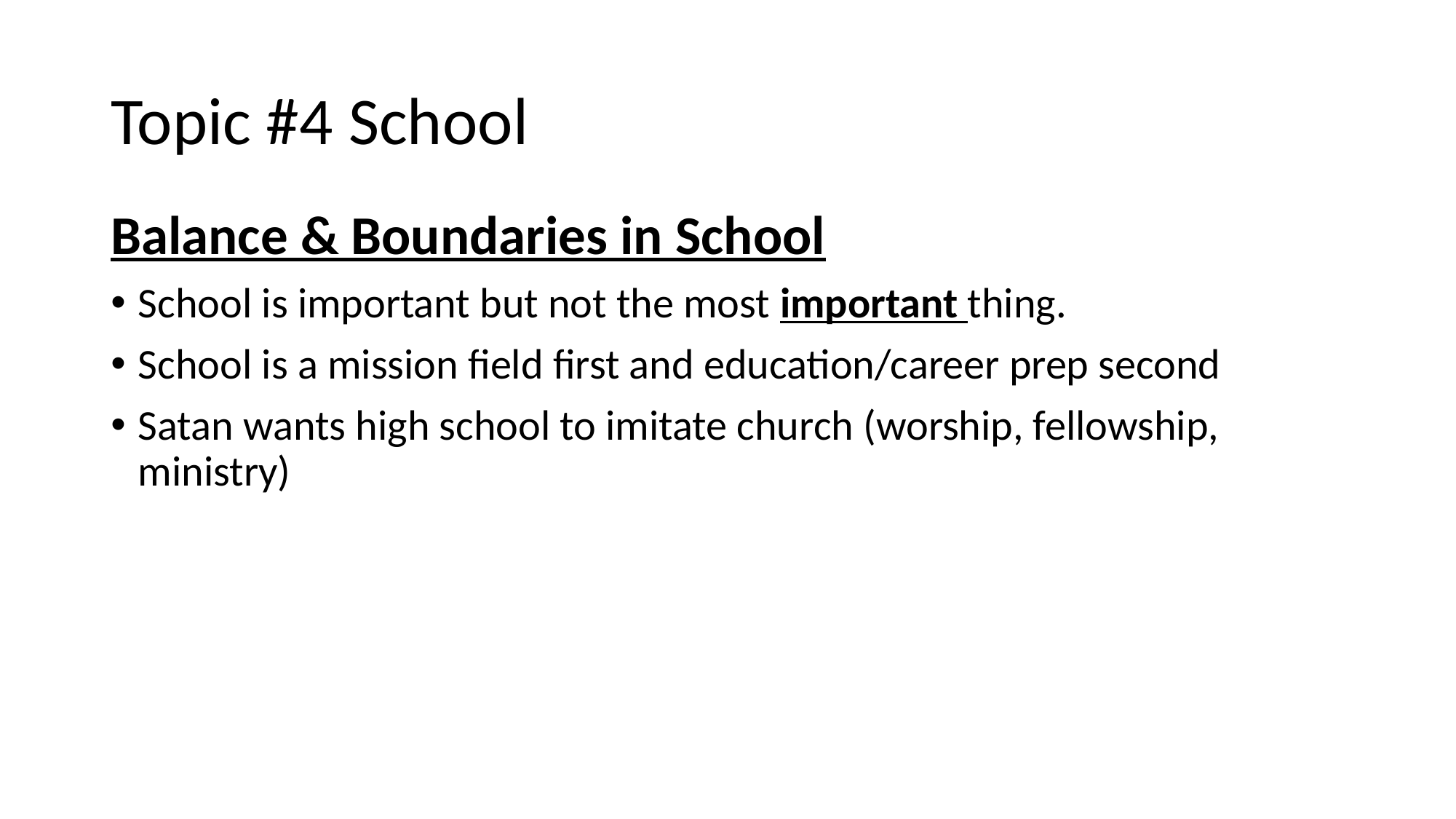

# Topic #4 School
Balance & Boundaries in School
School is important but not the most important thing.
School is a mission field first and education/career prep second
Satan wants high school to imitate church (worship, fellowship, ministry)